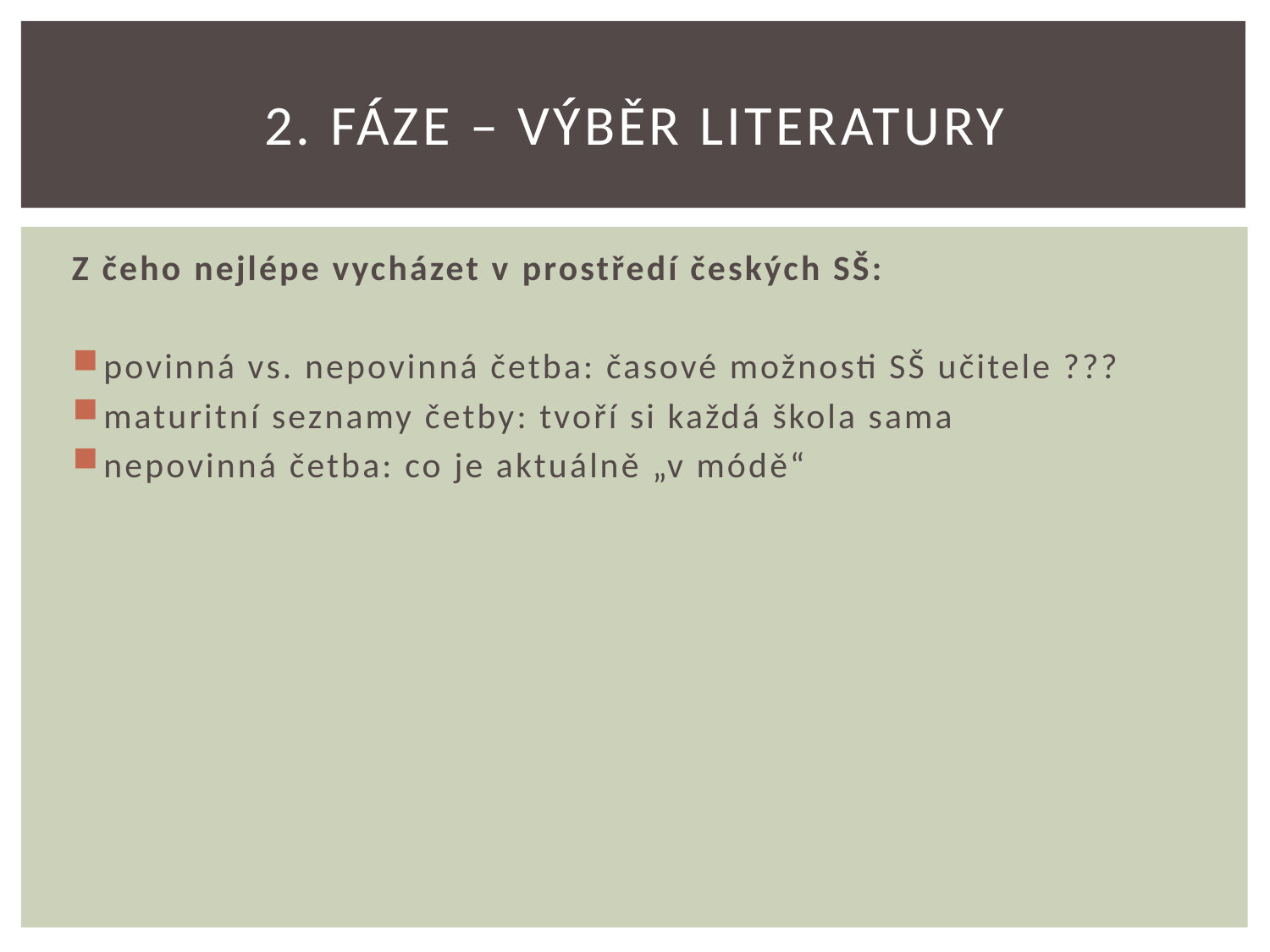

# 2. fáze – výběr literatury
Z čeho nejlépe vycházet v prostředí českých SŠ:

povinná vs. nepovinná četba: časové možnosti SŠ učitele ???
maturitní seznamy četby: tvoří si každá škola sama
nepovinná četba: co je aktuálně „v módě“